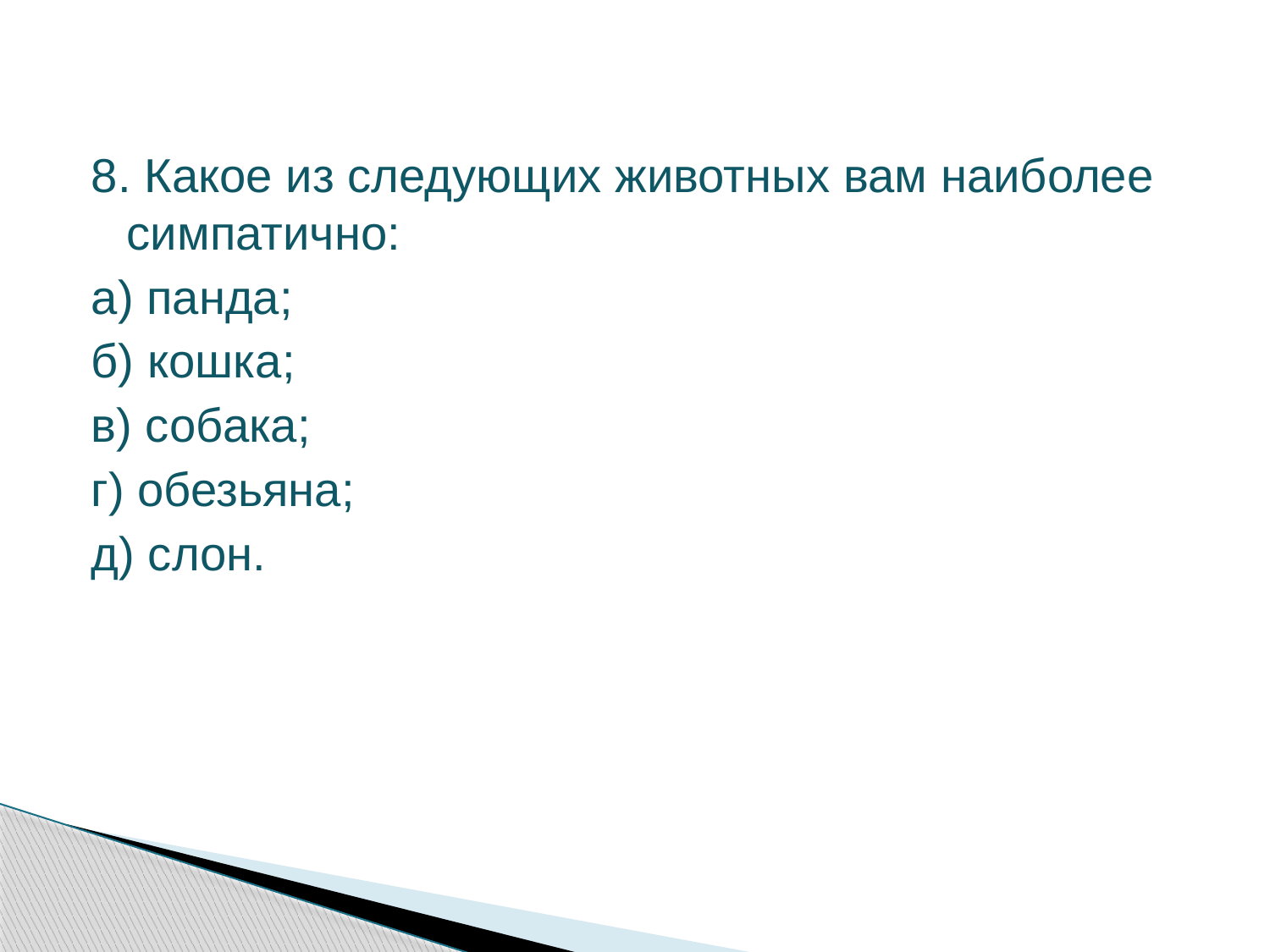

#
8. Какое из следующих животных вам наиболее симпатично:
а) панда;
б) кошка;
в) собака;
г) обезьяна;
д) слон.